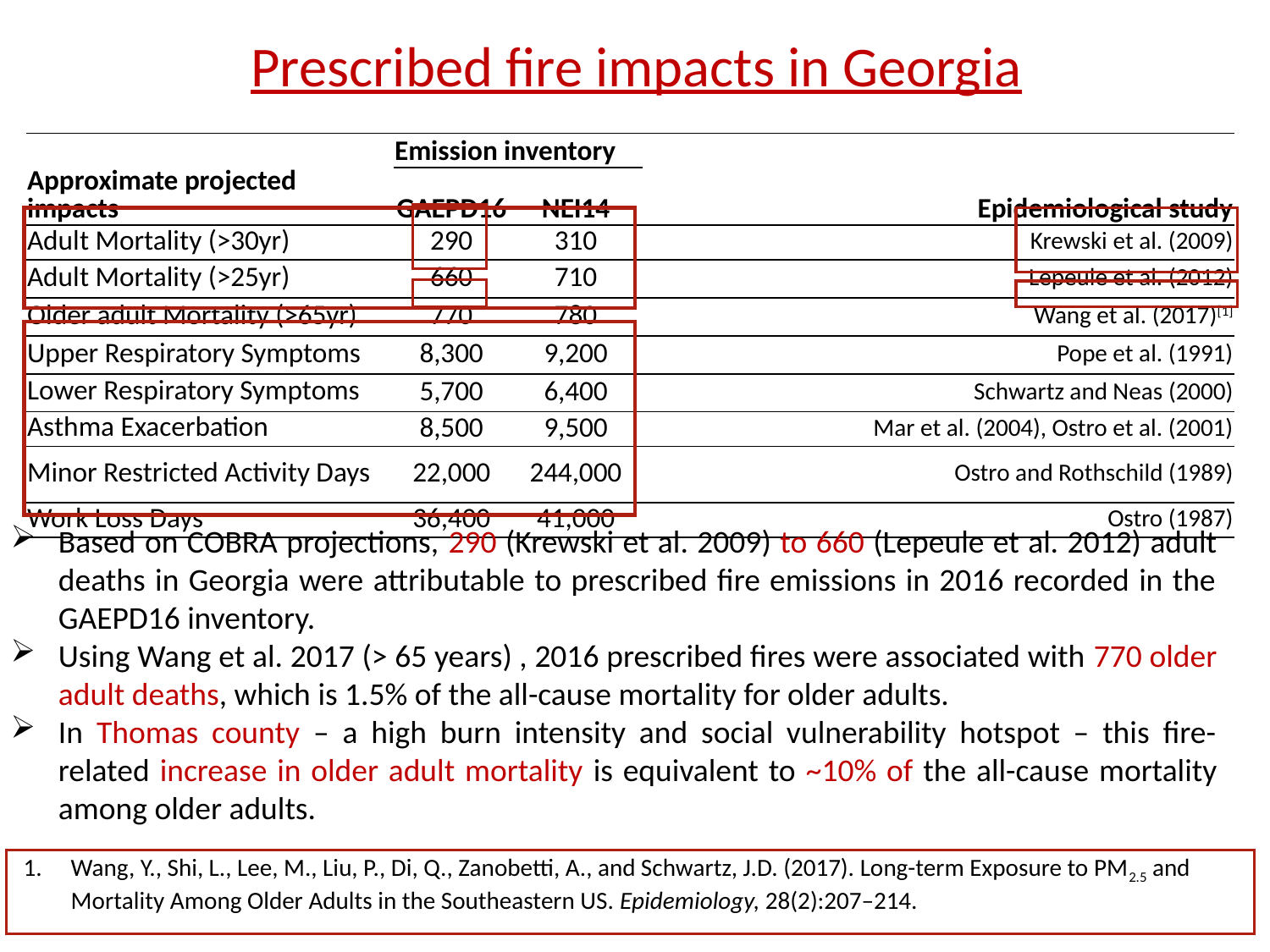

Prescribed fire impacts in Georgia
| Approximate projected impacts | Emission inventory |  | Epidemiological study |
| --- | --- | --- | --- |
|  | GAEPD16 | NEI14 |  |
| Adult Mortality (>30yr) | 290 | 310 | Krewski et al. (2009) |
| Adult Mortality (>25yr) | 660 | 710 | Lepeule et al. (2012) |
| Older adult Mortality (>65yr) | 770 | 780 | Wang et al. (2017)[1] |
| Upper Respiratory Symptoms | 8,300 | 9,200 | Pope et al. (1991) |
| Lower Respiratory Symptoms | 5,700 | 6,400 | Schwartz and Neas (2000) |
| Asthma Exacerbation | 8,500 | 9,500 | Mar et al. (2004), Ostro et al. (2001) |
| Minor Restricted Activity Days | 22,000 | 244,000 | Ostro and Rothschild (1989) |
| Work Loss Days | 36,400 | 41,000 | Ostro (1987) |

Based on COBRA projections, 290 (Krewski et al. 2009) to 660 (Lepeule et al. 2012) adult deaths in Georgia were attributable to prescribed fire emissions in 2016 recorded in the GAEPD16 inventory.
Using Wang et al. 2017 (> 65 years) , 2016 prescribed fires were associated with 770 older adult deaths, which is 1.5% of the all-cause mortality for older adults.
In Thomas county – a high burn intensity and social vulnerability hotspot – this fire-related increase in older adult mortality is equivalent to ~10% of the all-cause mortality among older adults.
Wang, Y., Shi, L., Lee, M., Liu, P., Di, Q., Zanobetti, A., and Schwartz, J.D. (2017). Long-term Exposure to PM2.5 and Mortality Among Older Adults in the Southeastern US. Epidemiology, 28(2):207–214.